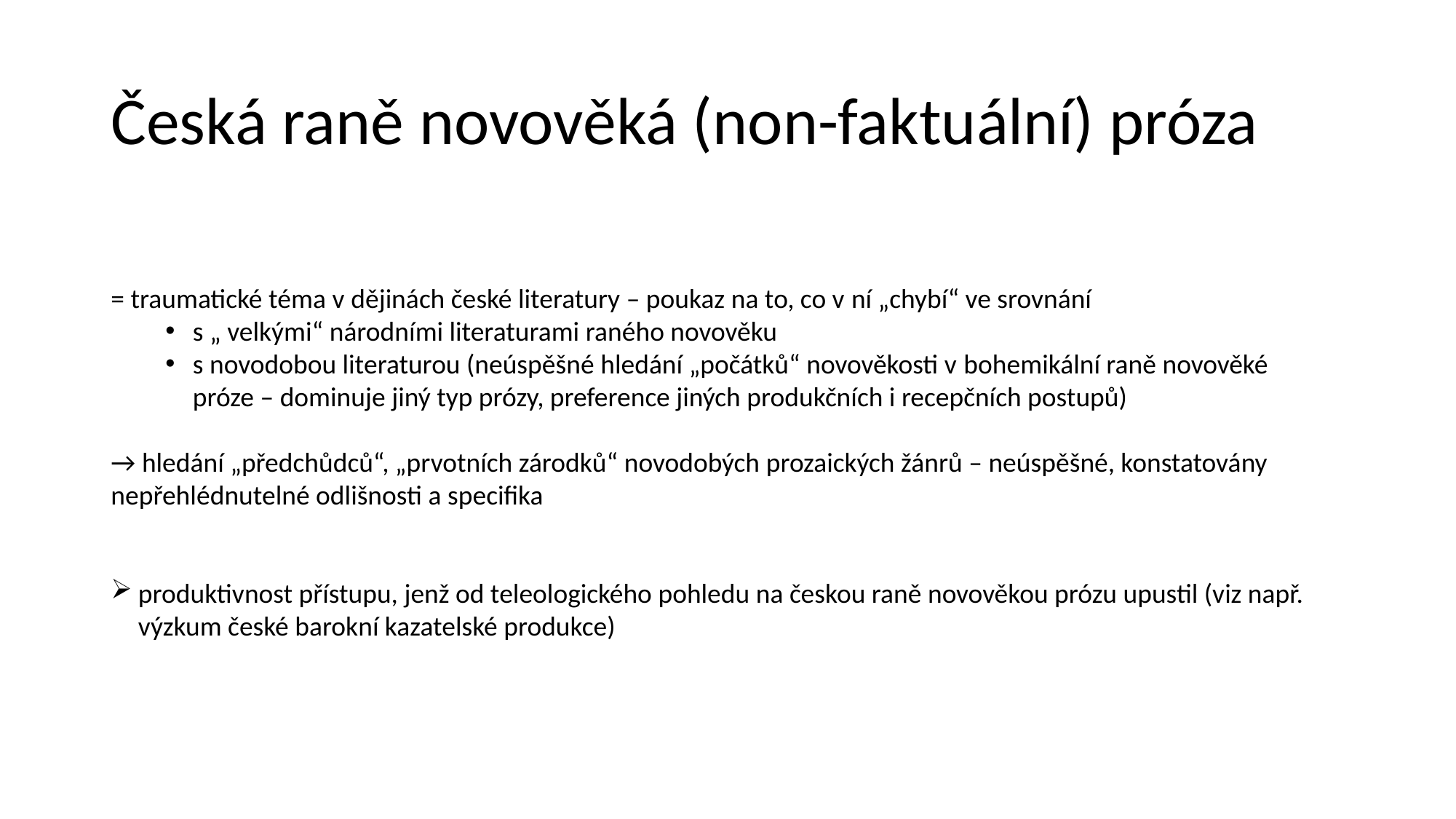

# Česká raně novověká (non-faktuální) próza
= traumatické téma v dějinách české literatury – poukaz na to, co v ní „chybí“ ve srovnání
s „ velkými“ národními literaturami raného novověku
s novodobou literaturou (neúspěšné hledání „počátků“ novověkosti v bohemikální raně novověké 	próze – dominuje jiný typ prózy, preference jiných produkčních i recepčních postupů)

→ hledání „předchůdců“, „prvotních zárodků“ novodobých prozaických žánrů – neúspěšné, konstatovány nepřehlédnutelné odlišnosti a specifika

produktivnost přístupu, jenž od teleologického pohledu na českou raně novověkou prózu upustil (viz např. výzkum české barokní kazatelské produkce)